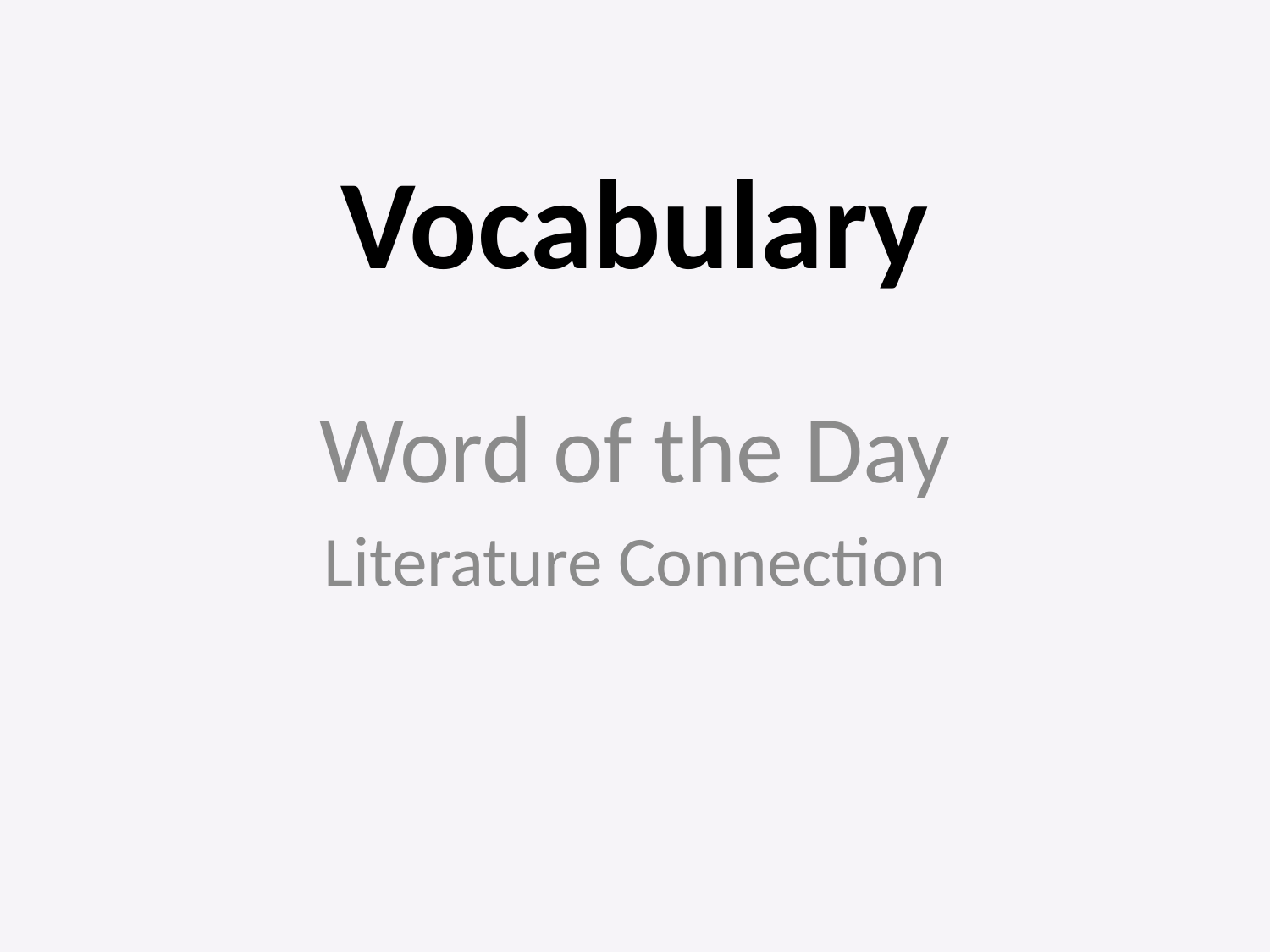

# Vocabulary
Word of the Day
Literature Connection